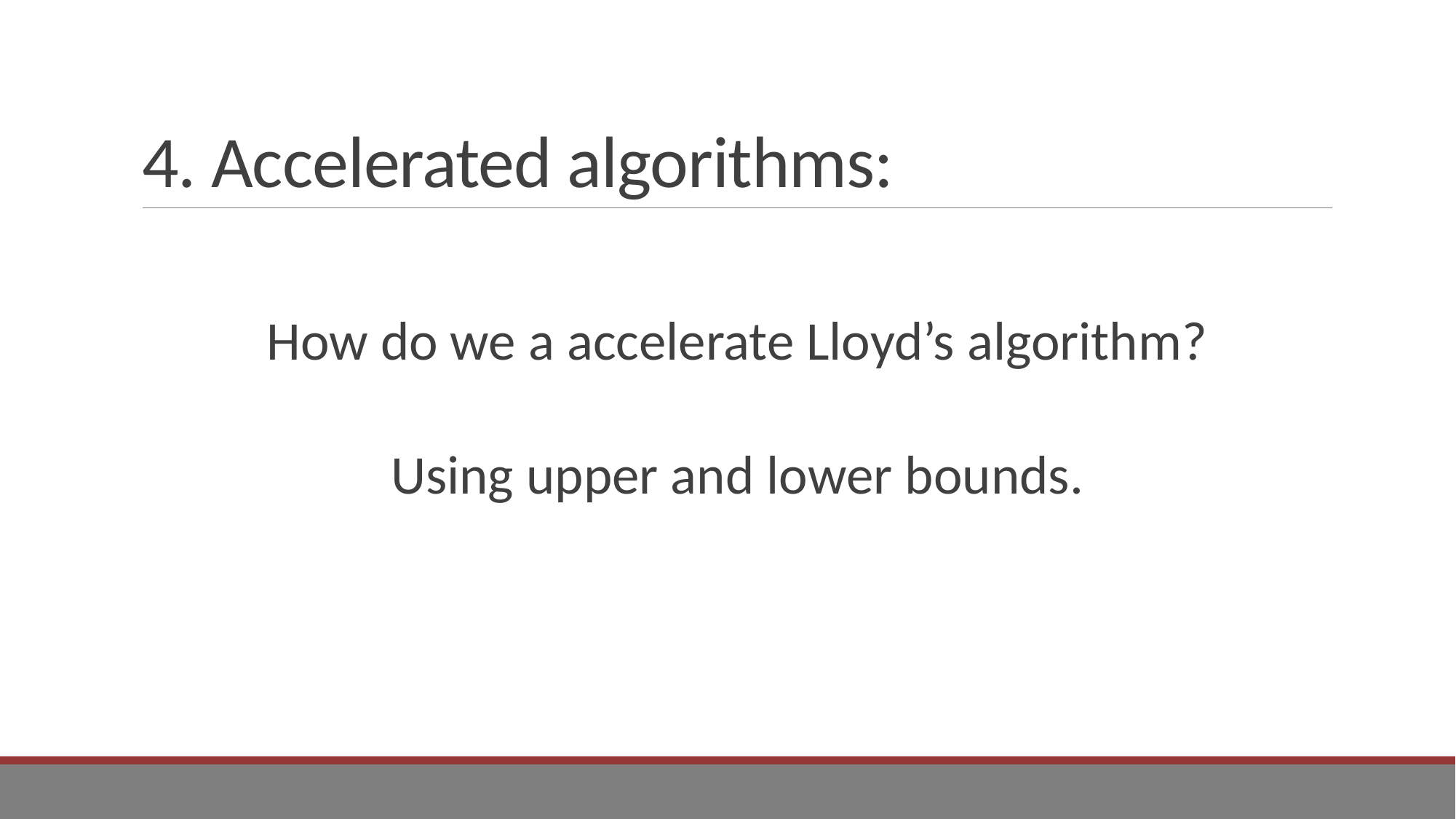

# 4. Accelerated algorithms:

How do we a accelerate Lloyd’s algorithm?

Using upper and lower bounds.